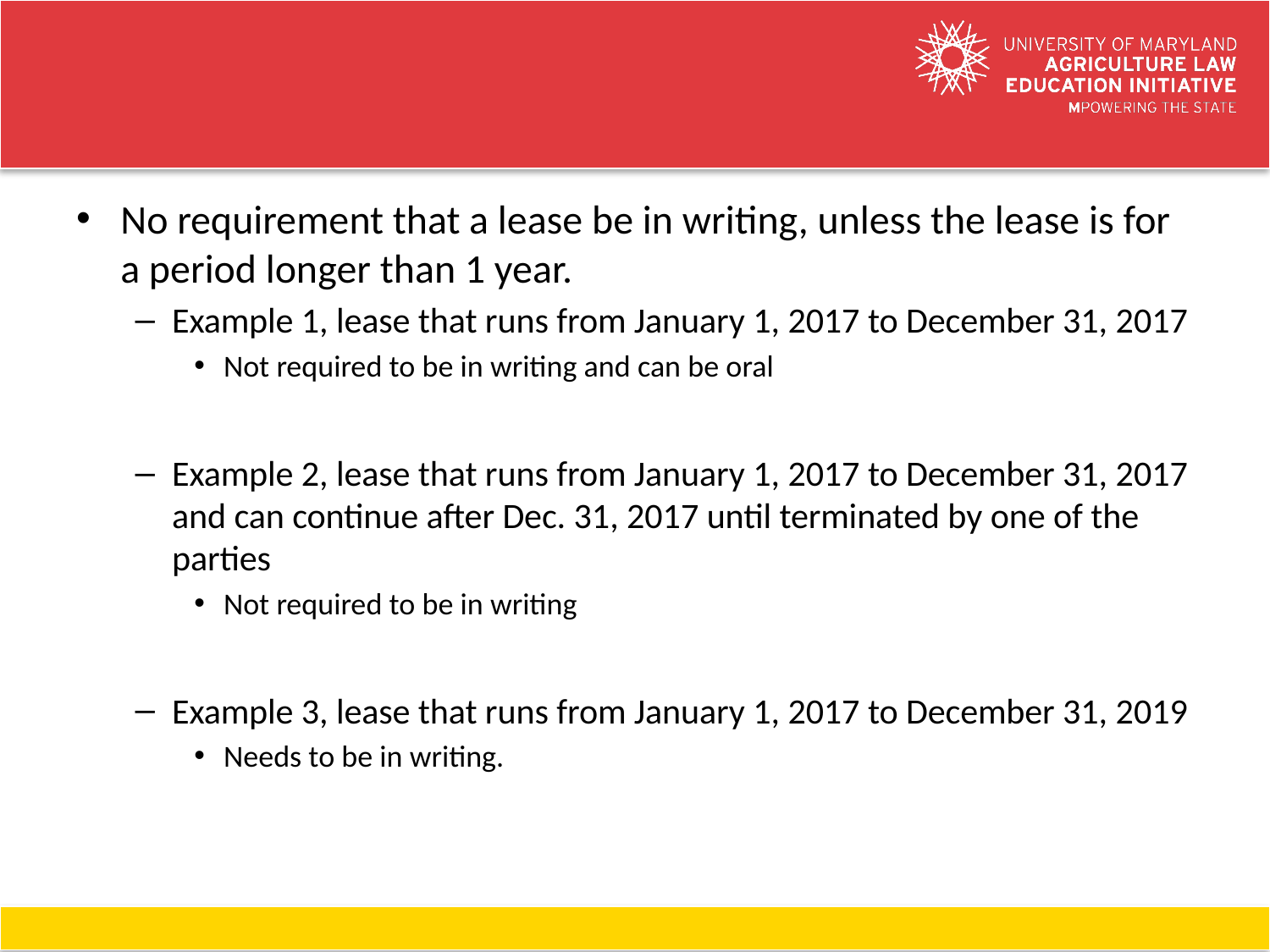

#
No requirement that a lease be in writing, unless the lease is for a period longer than 1 year.
Example 1, lease that runs from January 1, 2017 to December 31, 2017
Not required to be in writing and can be oral

Example 2, lease that runs from January 1, 2017 to December 31, 2017 and can continue after Dec. 31, 2017 until terminated by one of the parties
Not required to be in writing

Example 3, lease that runs from January 1, 2017 to December 31, 2019
Needs to be in writing.